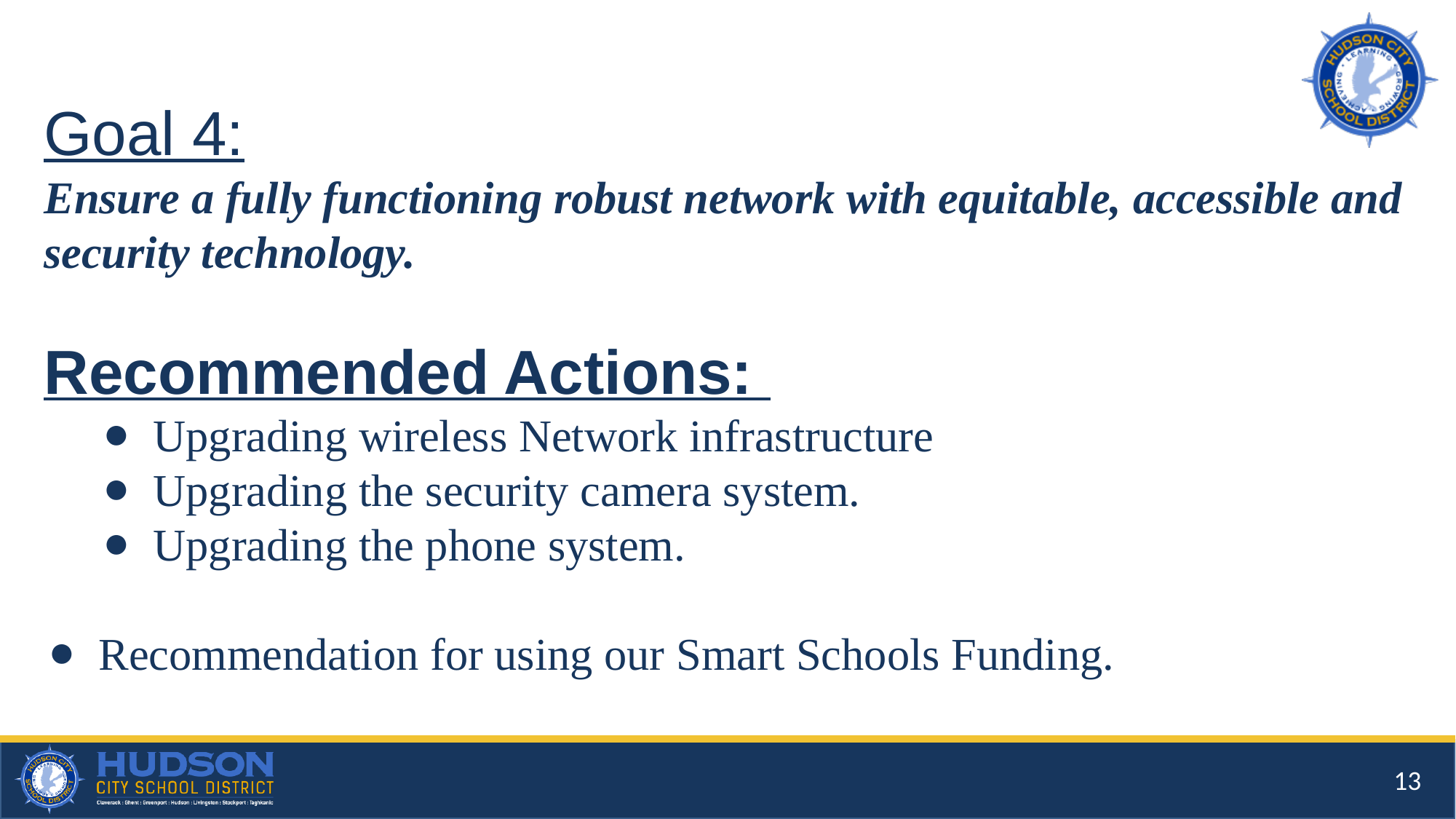

Goal 4:
Ensure a fully functioning robust network with equitable, accessible and
security technology.
Recommended Actions:
Upgrading wireless Network infrastructure
Upgrading the security camera system.
Upgrading the phone system.

Recommendation for using our Smart Schools Funding.
13